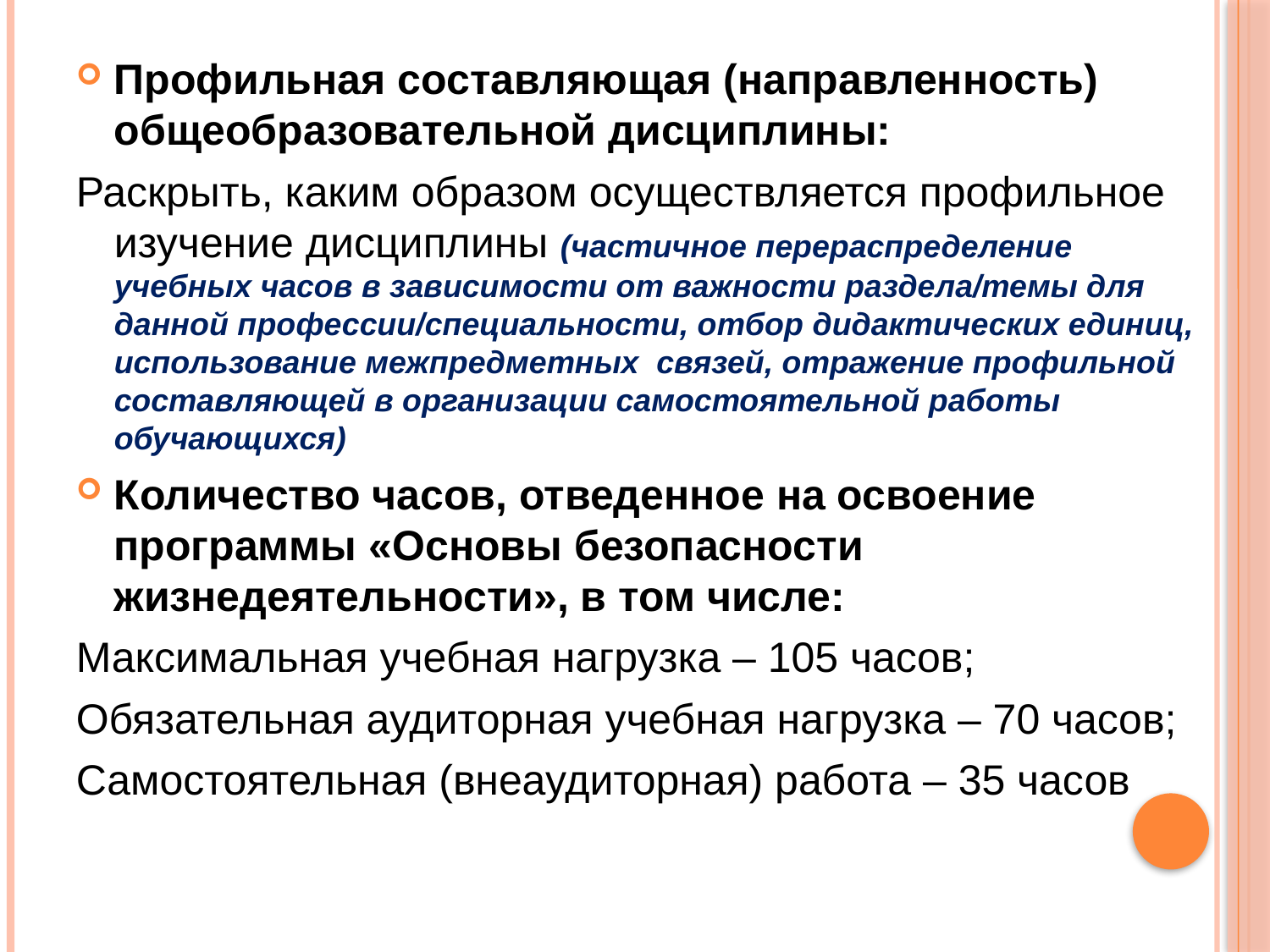

#
Профильная составляющая (направленность) общеобразовательной дисциплины:
Раскрыть, каким образом осуществляется профильное изучение дисциплины (частичное перераспределение учебных часов в зависимости от важности раздела/темы для данной профессии/специальности, отбор дидактических единиц, использование межпредметных  связей, отражение профильной составляющей в организации самостоятельной работы обучающихся)
Количество часов, отведенное на освоение программы «Основы безопасности жизнедеятельности», в том числе:
Максимальная учебная нагрузка – 105 часов;
Обязательная аудиторная учебная нагрузка – 70 часов;
Самостоятельная (внеаудиторная) работа – 35 часов